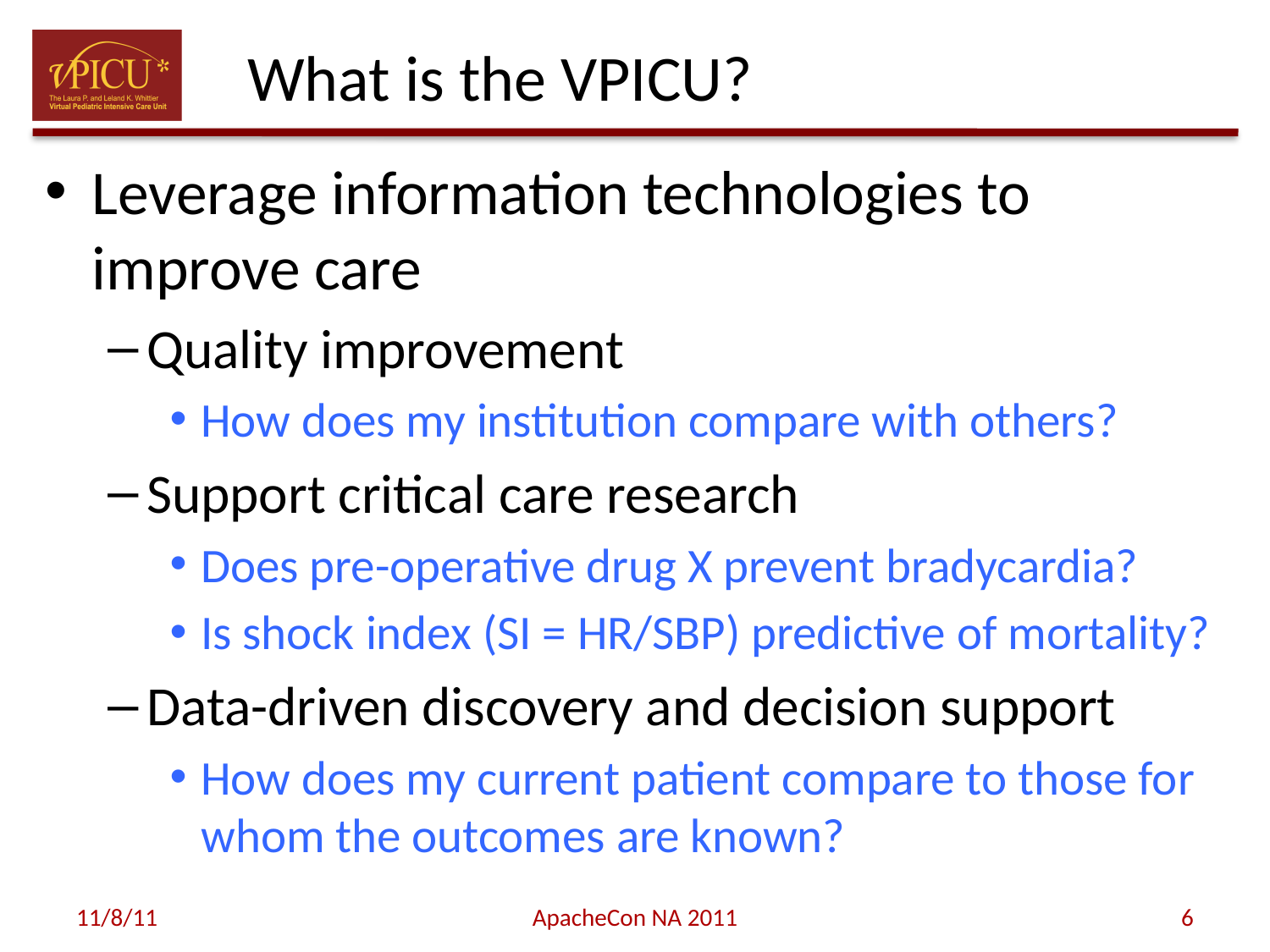

# What is the VPICU?
Leverage information technologies to improve care
Quality improvement
How does my institution compare with others?
Support critical care research
Does pre-operative drug X prevent bradycardia?
Is shock index (SI = HR/SBP) predictive of mortality?
Data-driven discovery and decision support
How does my current patient compare to those for whom the outcomes are known?
11/8/11
ApacheCon NA 2011
6